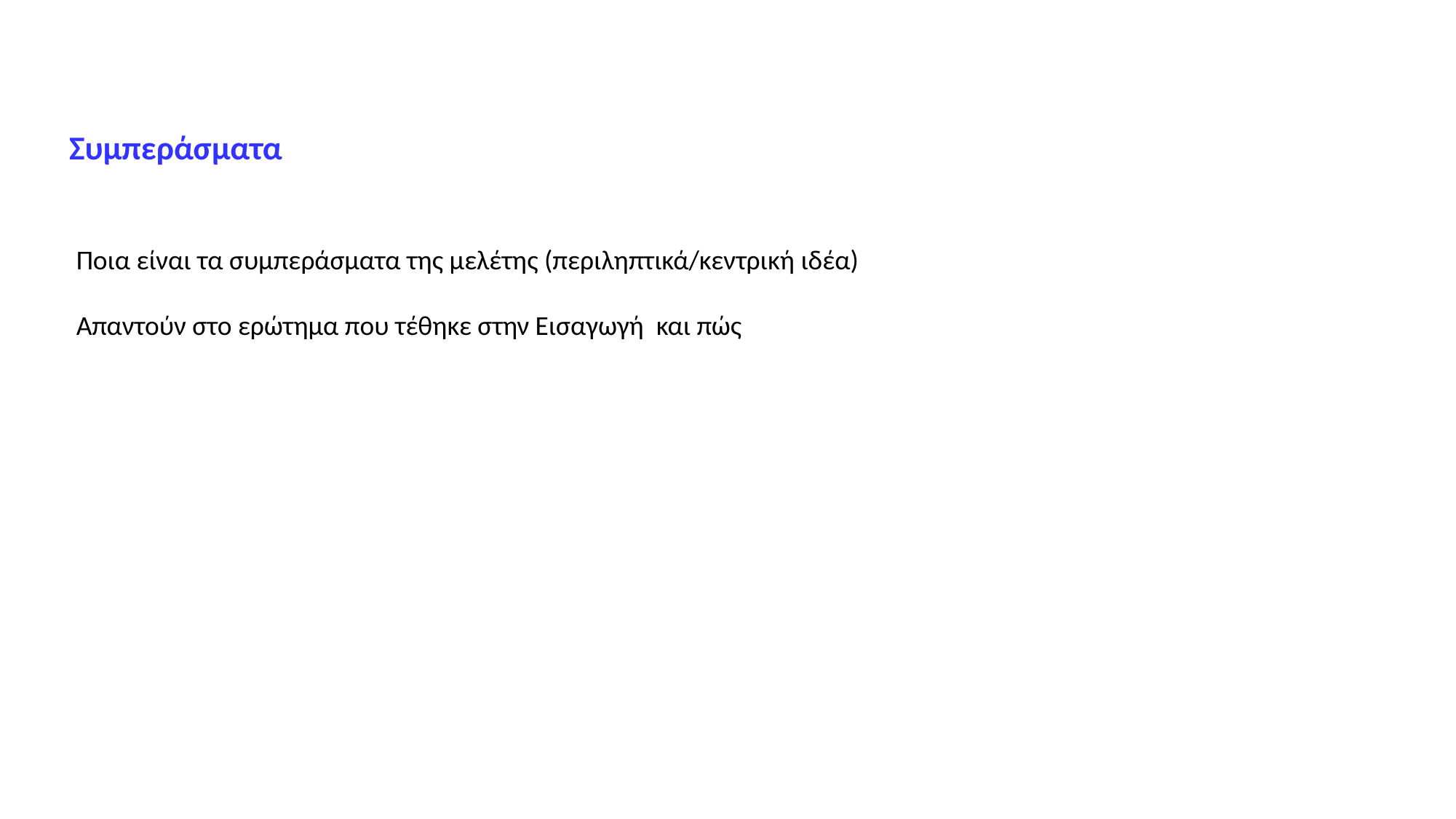

Συμπεράσματα
Ποια είναι τα συμπεράσματα της μελέτης (περιληπτικά/κεντρική ιδέα)

Απαντούν στο ερώτημα που τέθηκε στην Εισαγωγή  και πώς